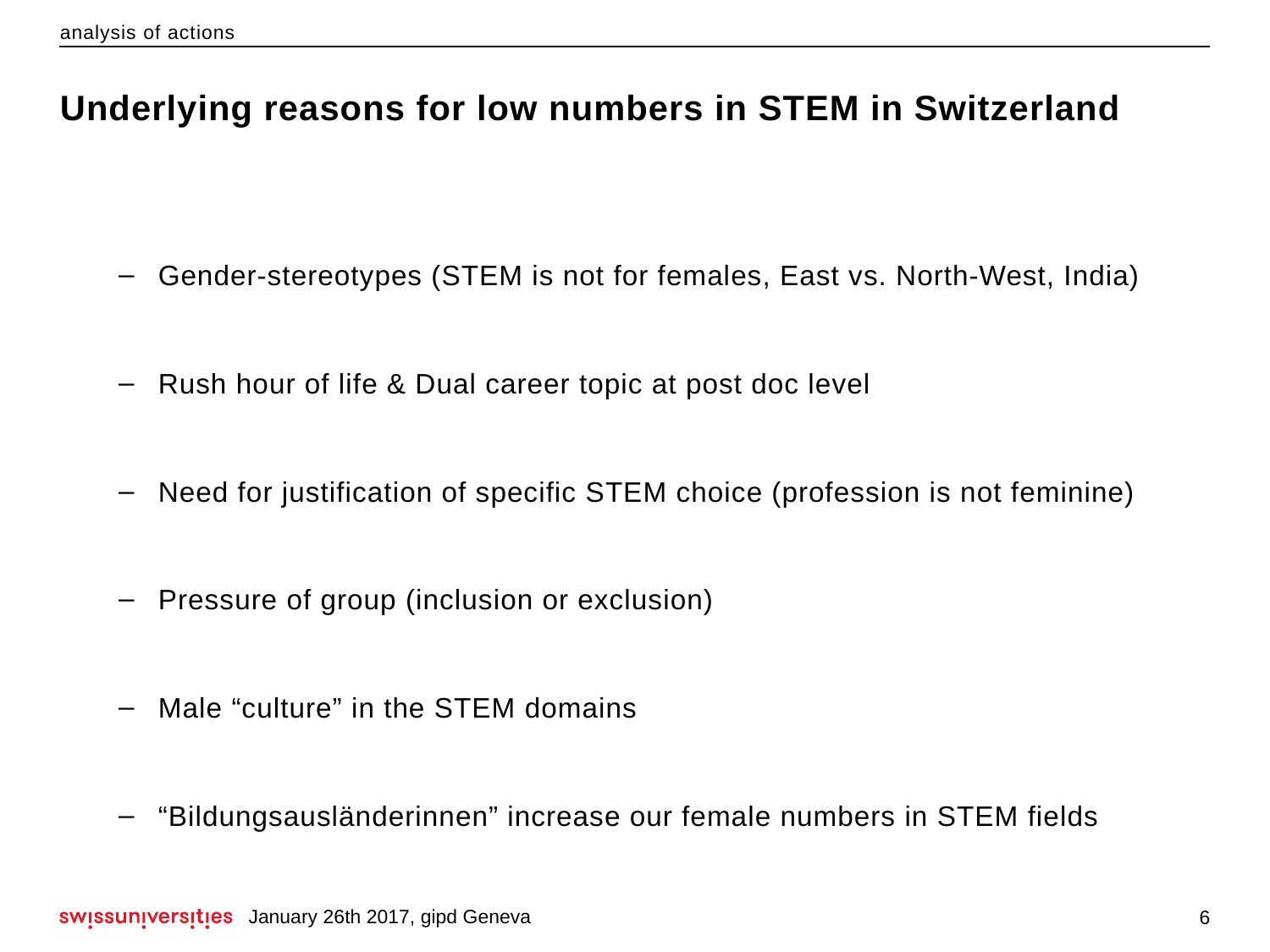

analysis of actions
# Underlying reasons for low numbers in STEM in Switzerland

Gender-stereotypes (STEM is not for females, East vs. North-West, India)

Rush hour of life & Dual career topic at post doc level

Need for justification of specific STEM choice (profession is not feminine)

Pressure of group (inclusion or exclusion)

Male “culture” in the STEM domains

“Bildungsausländerinnen” increase our female numbers in STEM fields

January 26th 2017, gipd Geneva
6